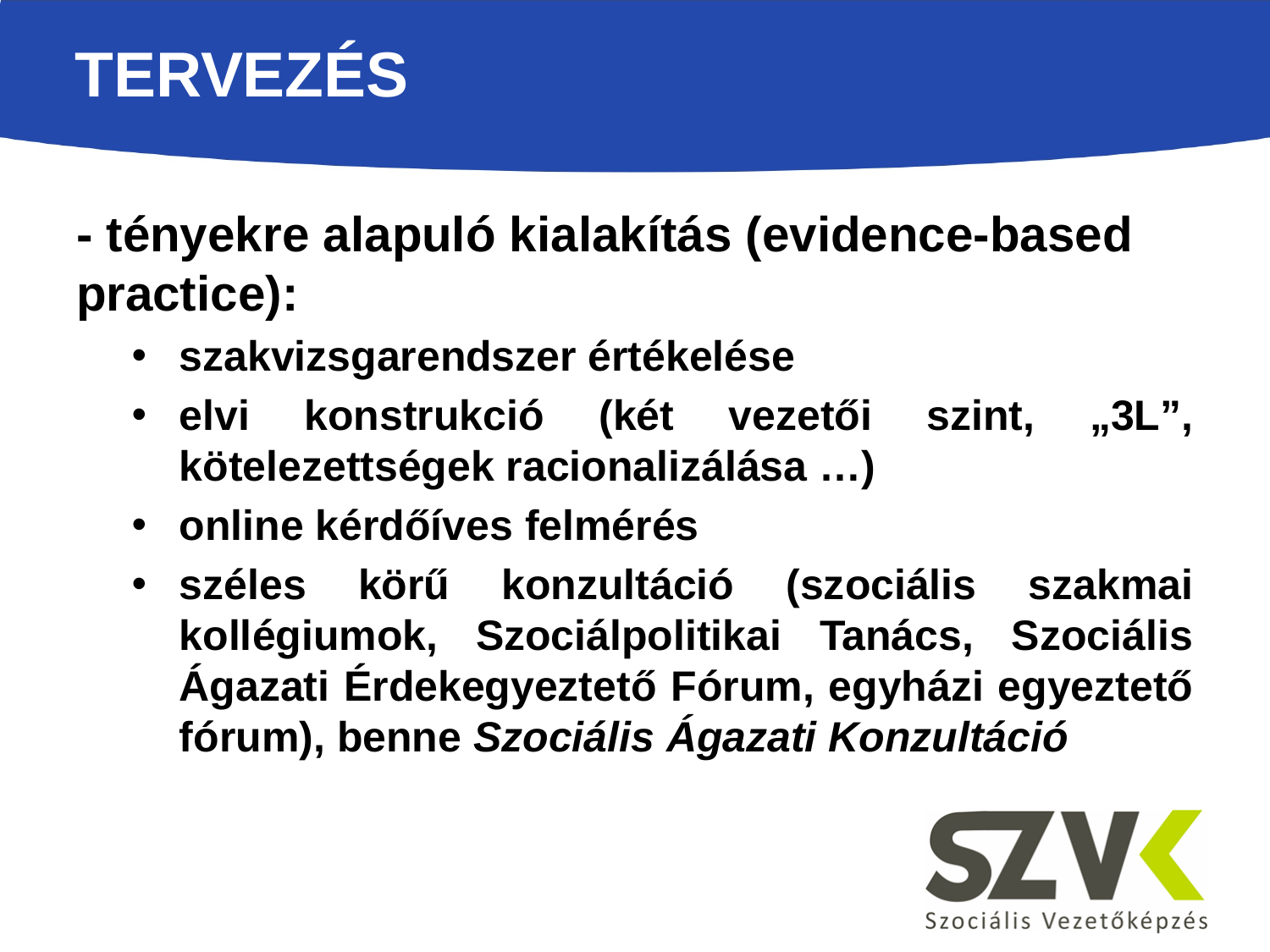

# tervezés
- tényekre alapuló kialakítás (evidence-based practice):
szakvizsgarendszer értékelése
elvi konstrukció (két vezetői szint, „3L”, kötelezettségek racionalizálása …)
online kérdőíves felmérés
széles körű konzultáció (szociális szakmai kollégiumok, Szociálpolitikai Tanács, Szociális Ágazati Érdekegyeztető Fórum, egyházi egyeztető fórum), benne Szociális Ágazati Konzultáció